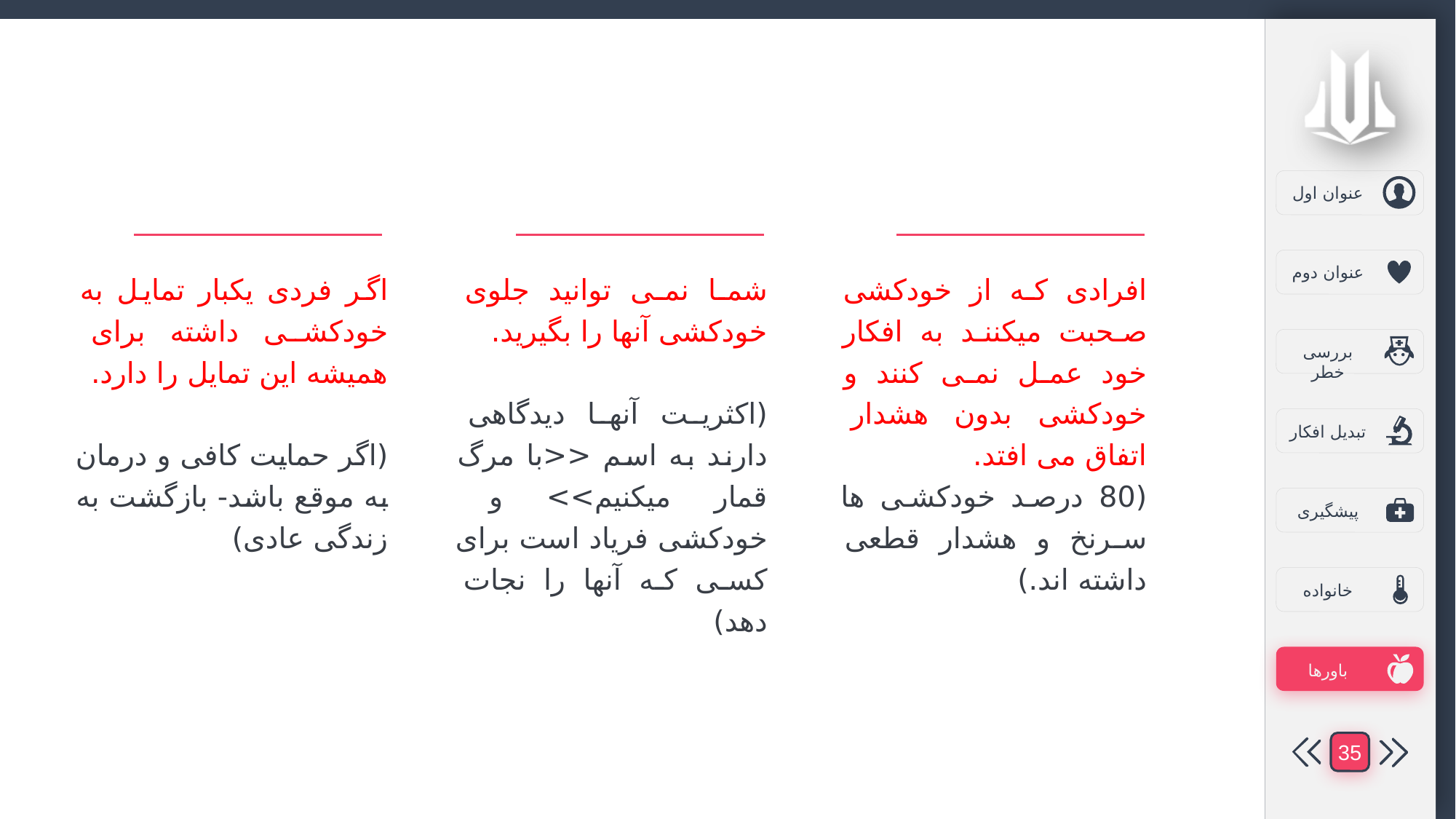

اگر فردی یکبار تمایل به خودکشی داشته برای همیشه این تمایل را دارد.

(اگر حمایت کافی و درمان به موقع باشد- بازگشت به زندگی عادی)
شما نمی توانید جلوی خودکشی آنها را بگیرید.

(اکثریت آنها دیدگاهی دارند به اسم <<با مرگ قمار میکنیم>> و خودکشی فریاد است برای کسی که آنها را نجات دهد)
افرادی که از خودکشی صحبت میکنند به افکار خود عمل نمی کنند و خودکشی بدون هشدار اتفاق می افتد.
(80 درصد خودکشی ها سرنخ و هشدار قطعی داشته اند.)
35